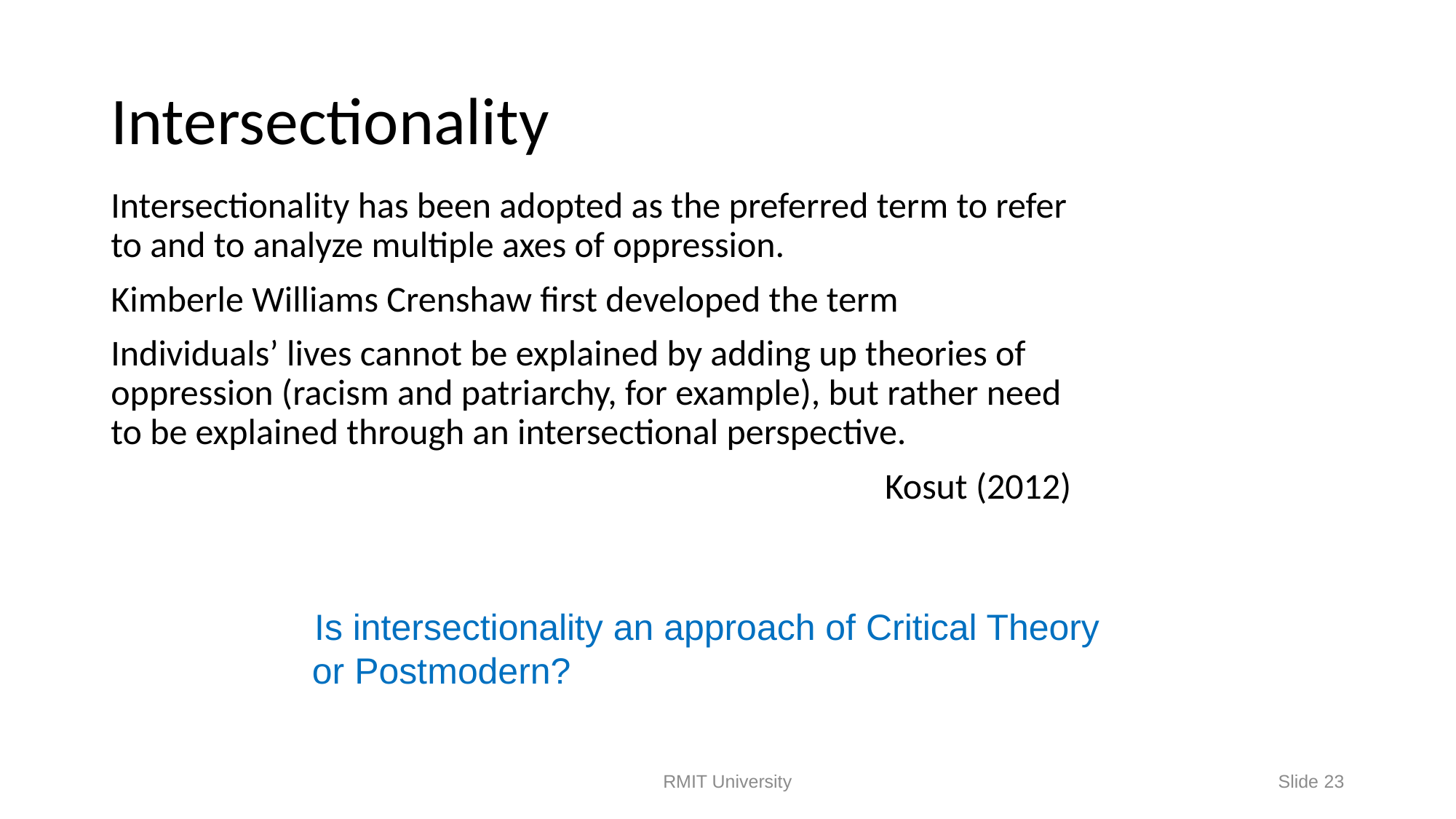

# Intersectionality
Intersectionality has been adopted as the preferred term to refer to and to analyze multiple axes of oppression.
Kimberle Williams Crenshaw first developed the term
Individuals’ lives cannot be explained by adding up theories of oppression (racism and patriarchy, for example), but rather need to be explained through an intersectional perspective.
Kosut (2012)

Is intersectionality an approach of Critical Theory or Postmodern?
RMIT University
Slide 23